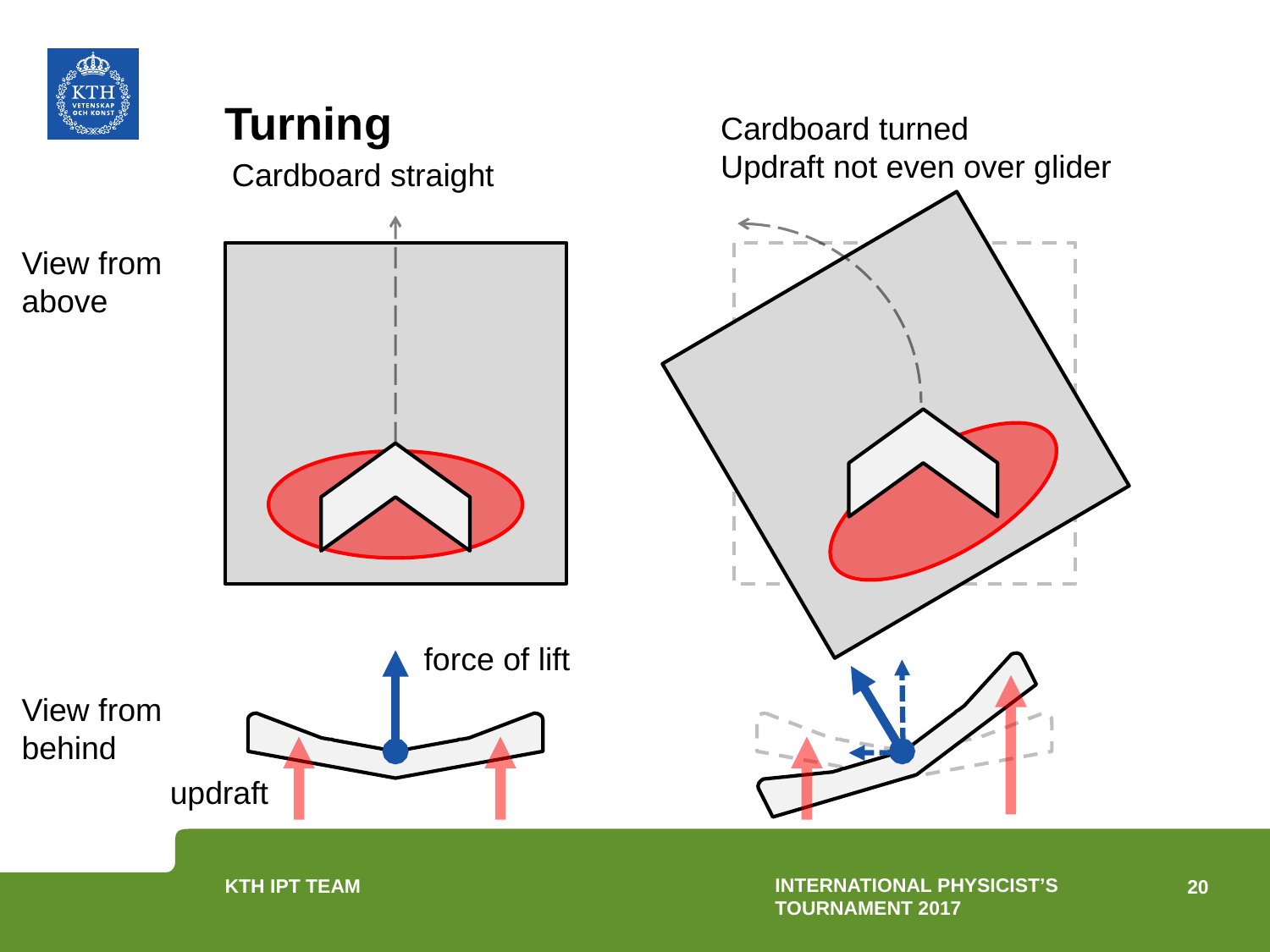

# Turning
Cardboard turned
Updraft not even over glider
Cardboard straight

View from above

force of lift
View from behind

updraft
International physicist’s tournament 2017
20
KTH IPT Team